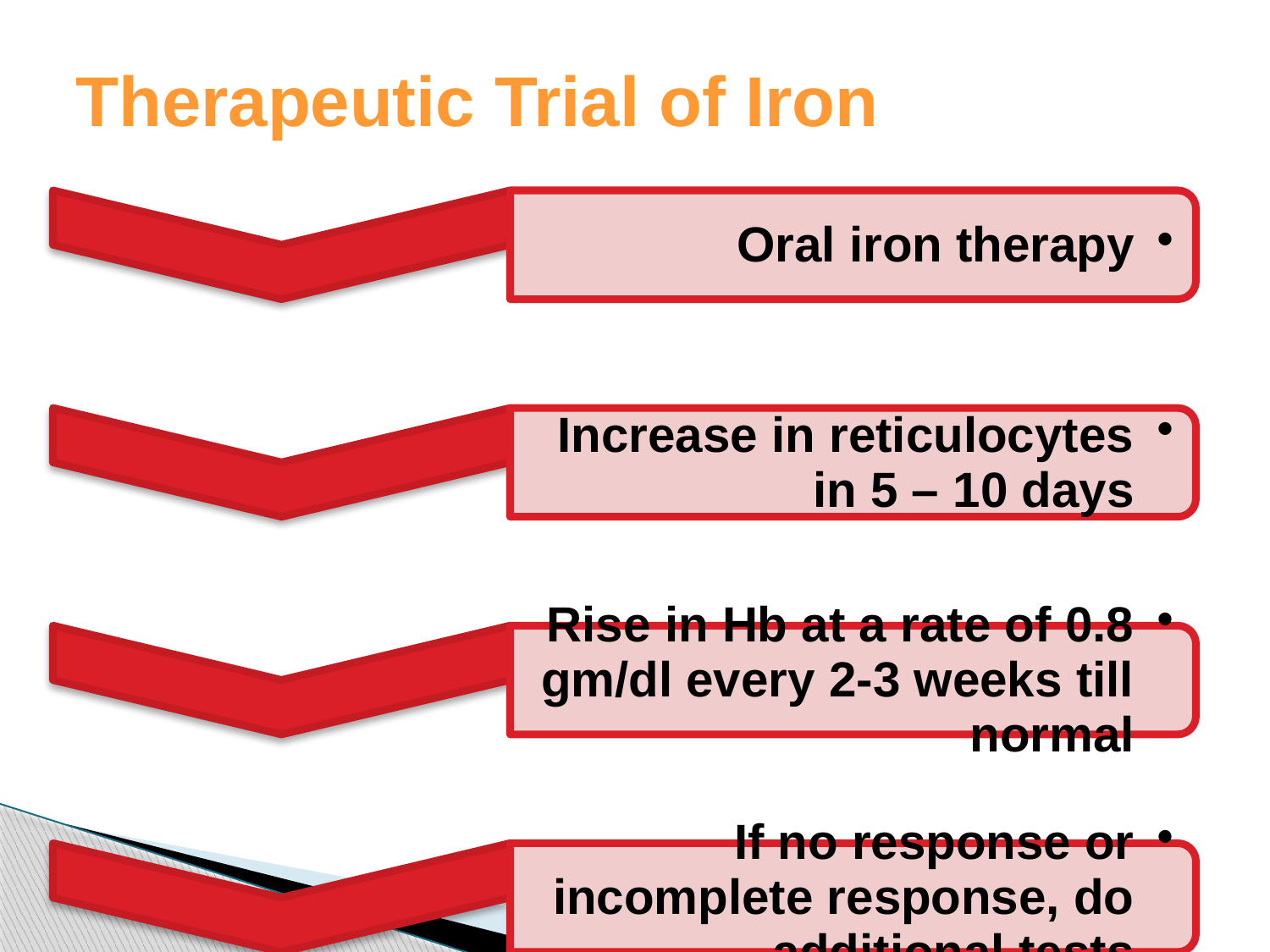

Therapeutic Trial of Iron
Oral iron therapy